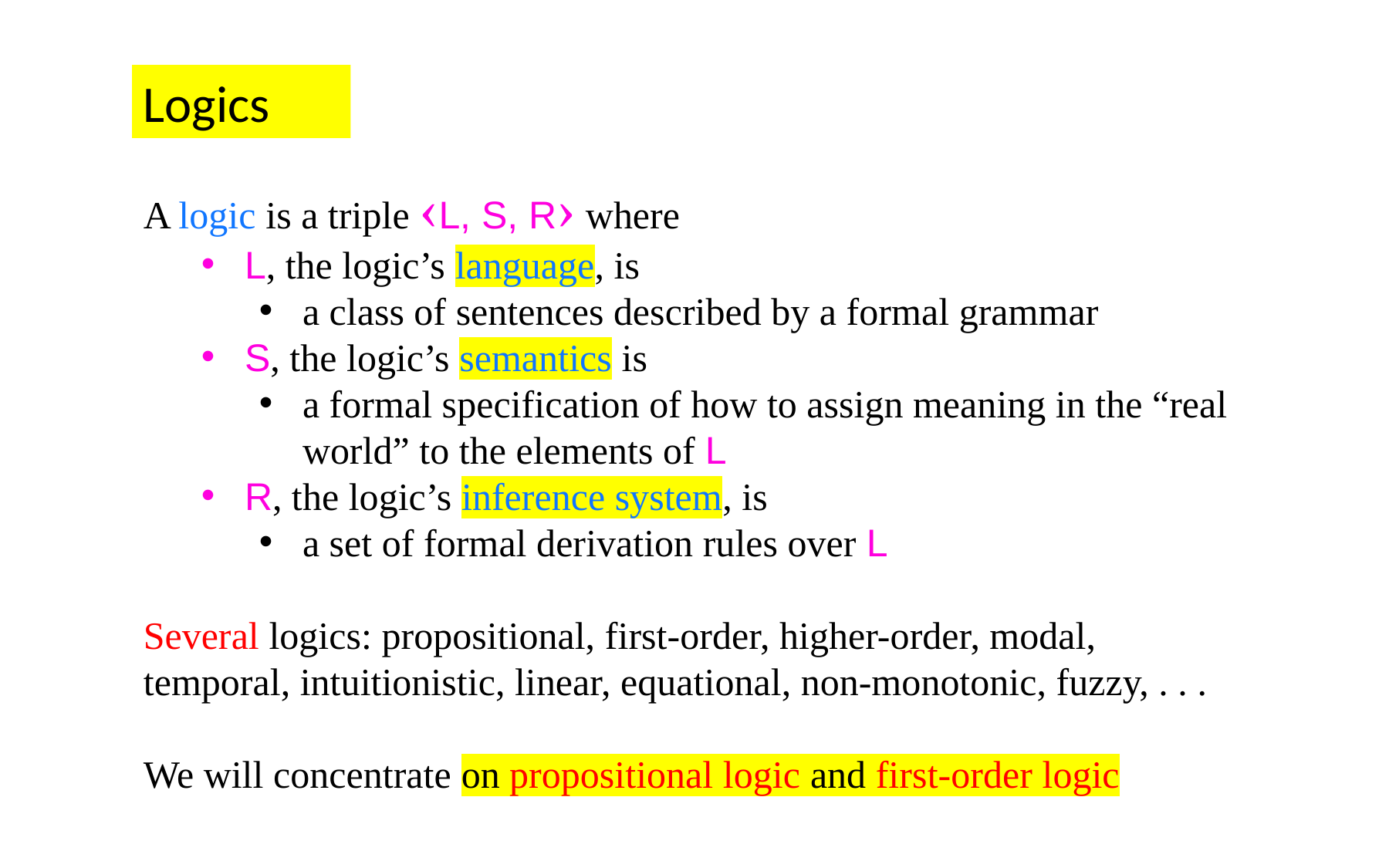

Logics
A logic is a triple ‹L, S, R› where
L, the logic’s language, is
a class of sentences described by a formal grammar
S, the logic’s semantics is
a formal specification of how to assign meaning in the “real world” to the elements of L
R, the logic’s inference system, is
a set of formal derivation rules over L

Several logics: propositional, first-order, higher-order, modal,
temporal, intuitionistic, linear, equational, non-monotonic, fuzzy, . . .

We will concentrate on propositional logic and first-order logic